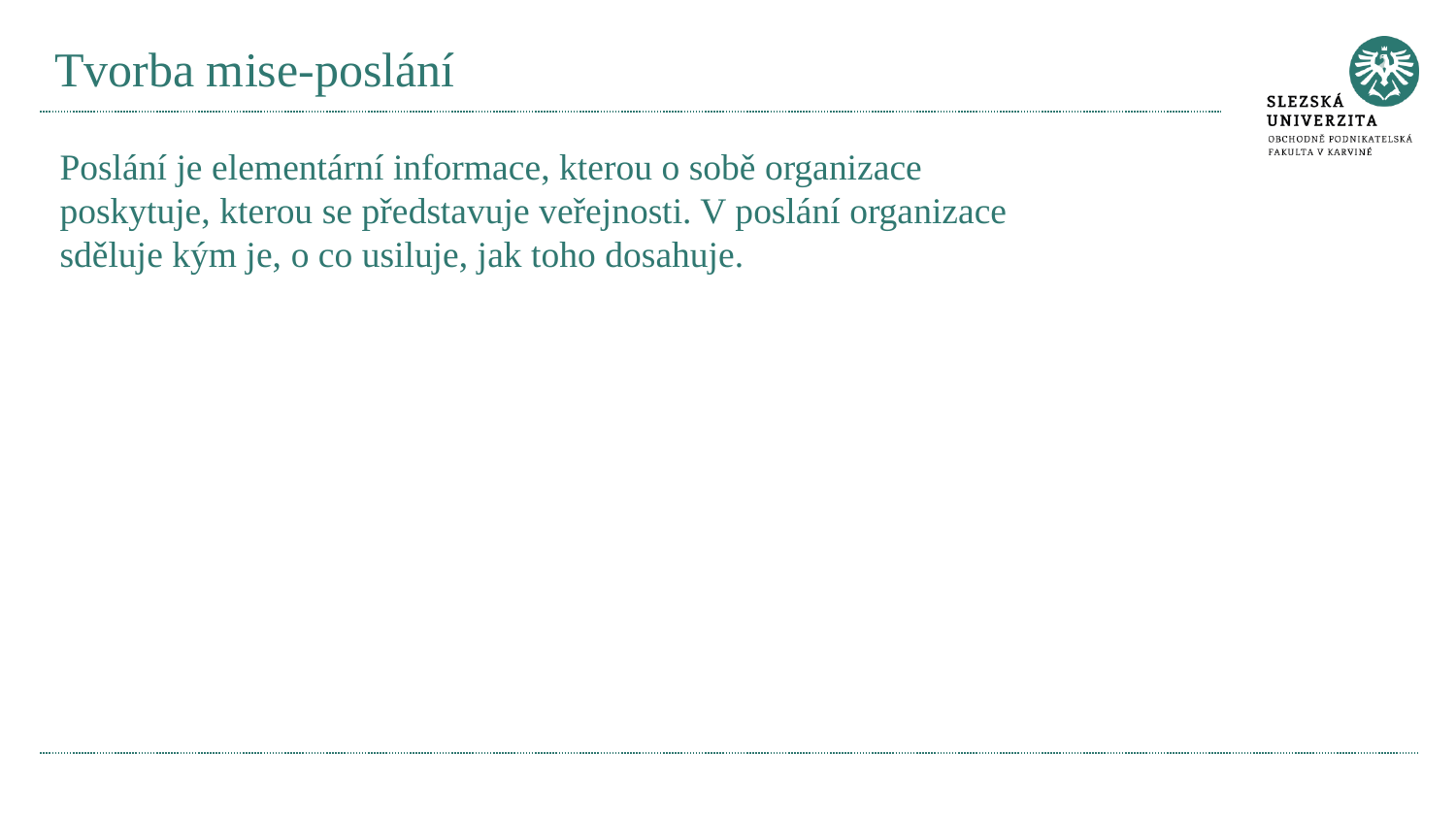

# Tvorba mise-poslání
Poslání je elementární informace, kterou o sobě organizace poskytuje, kterou se představuje veřejnosti. V poslání organizace sděluje kým je, o co usiluje, jak toho dosahuje.